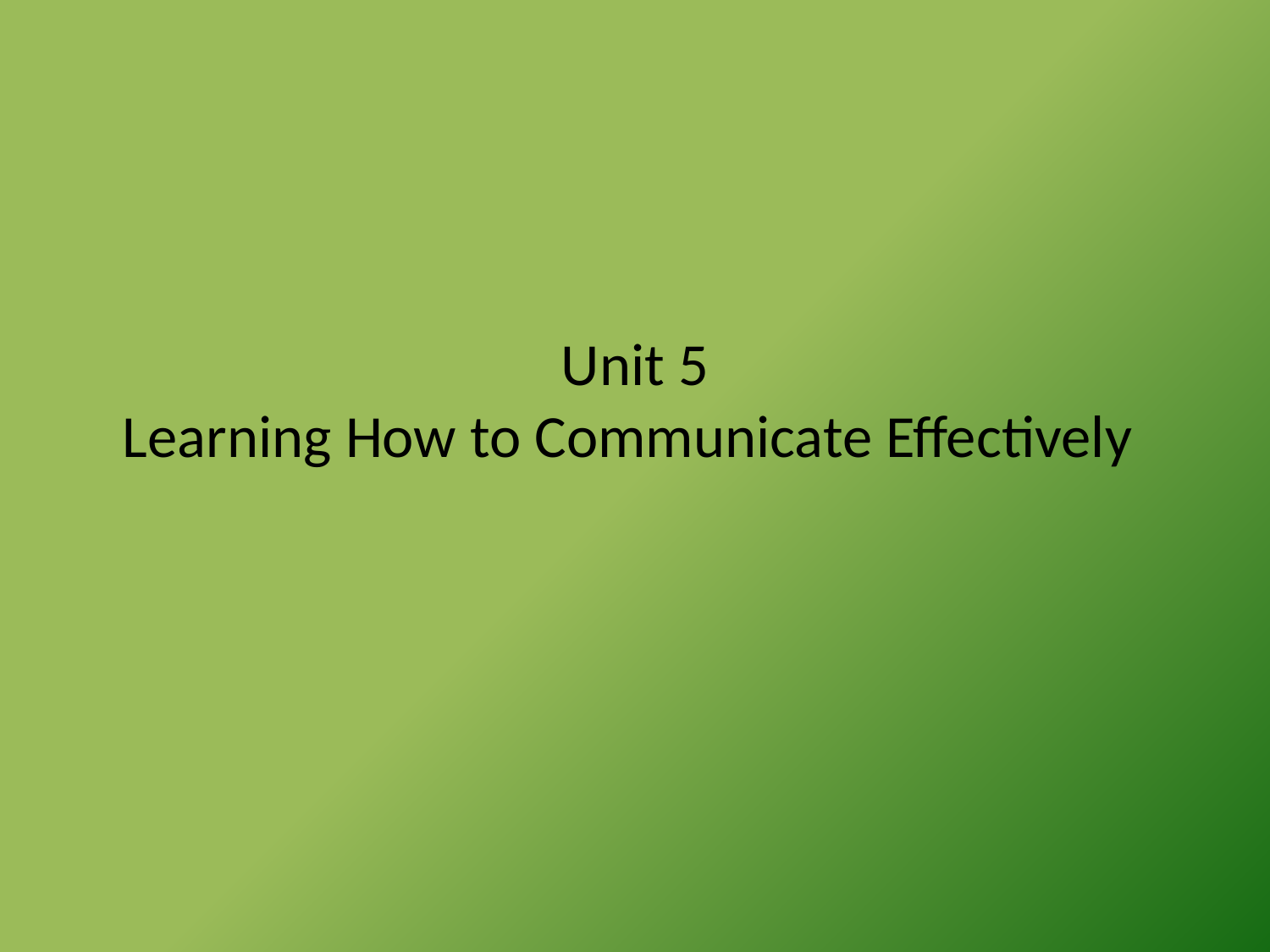

# Unit 5 Learning How to Communicate Effectively